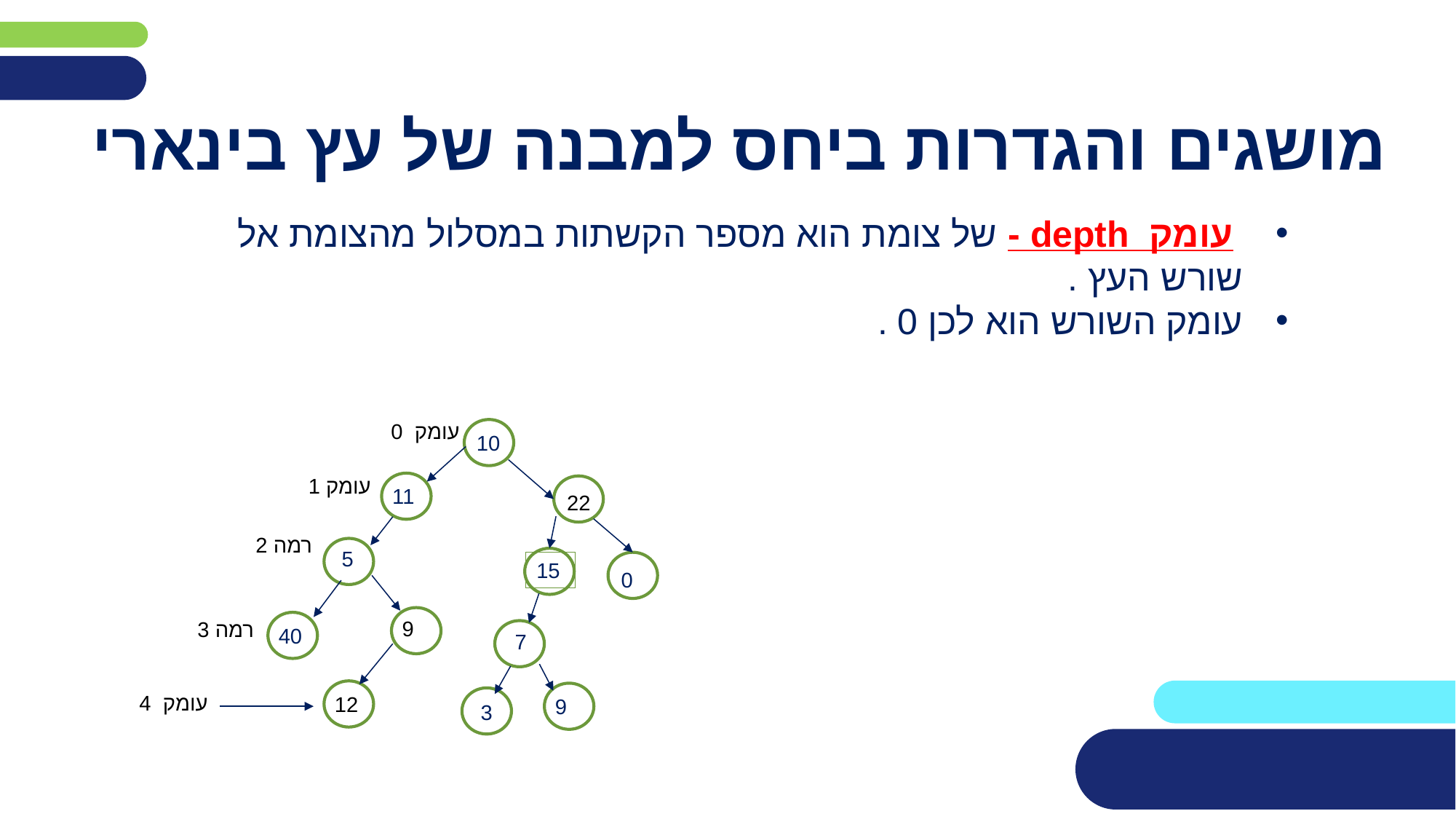

# מושגים והגדרות ביחס למבנה של עץ בינארי

 עומק  depth - של צומת הוא מספר הקשתות במסלול מהצומת אל שורש העץ .
עומק השורש הוא לכן 0 .
עומק  0

1100
10
עומק 1

1100
1100
11
22
רמה 2

1100
5
1100
15
1100
0
1100
9
רמה 3

1100
40
1100
7
1100
1100
עומק  4

12
1100
9
3